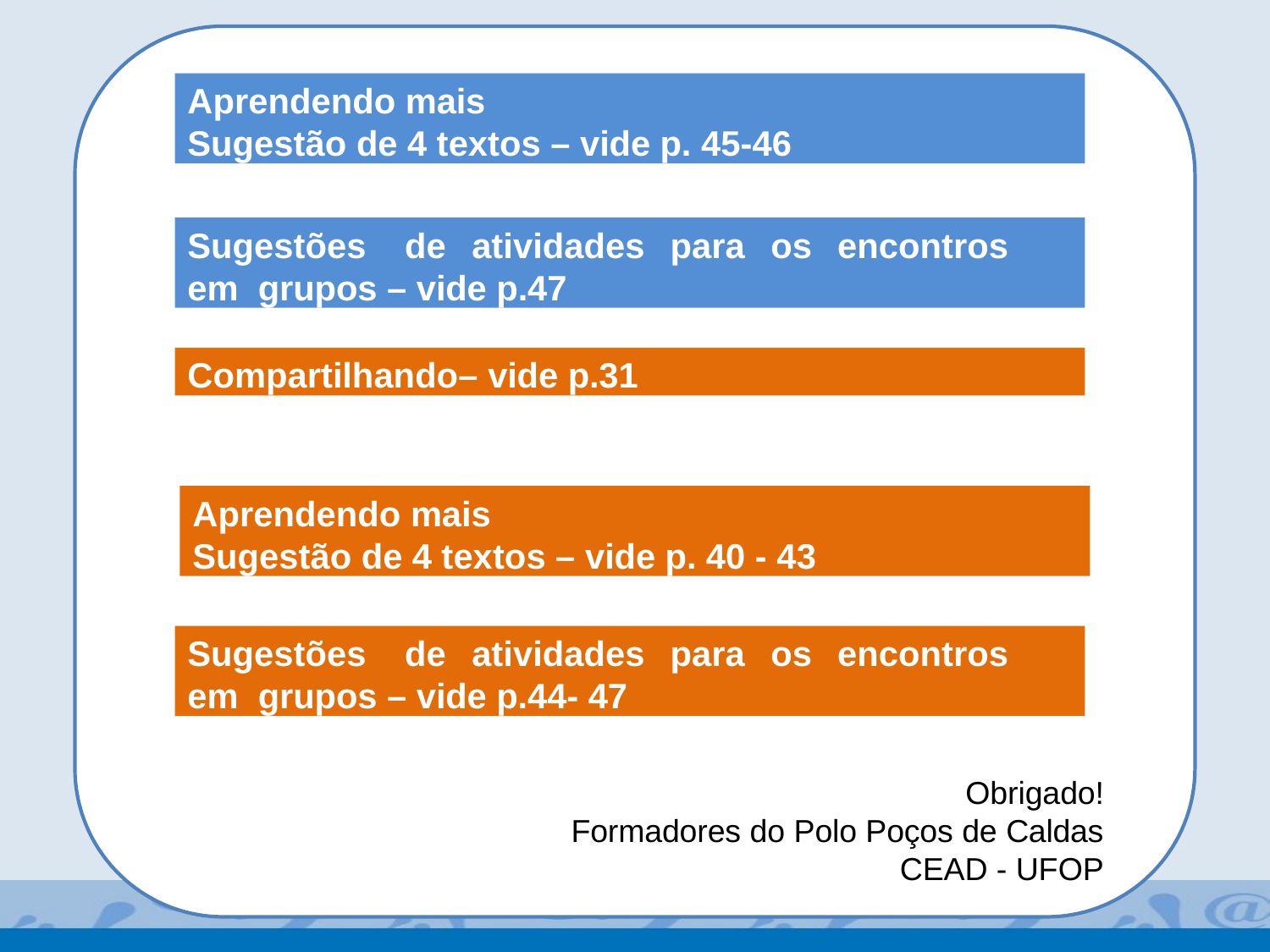

Aprendendo mais
Sugestão de 4 textos – vide p. 45-46
Sugestões	de	atividades	para	os	encontros	em  grupos – vide p.47
Compartilhando– vide p.31
Aprendendo mais
Sugestão de 4 textos – vide p. 40 - 43
Sugestões	de	atividades	para	os	encontros	em  grupos – vide p.44- 47
Obrigado!
Formadores do Polo Poços de Caldas
CEAD - UFOP